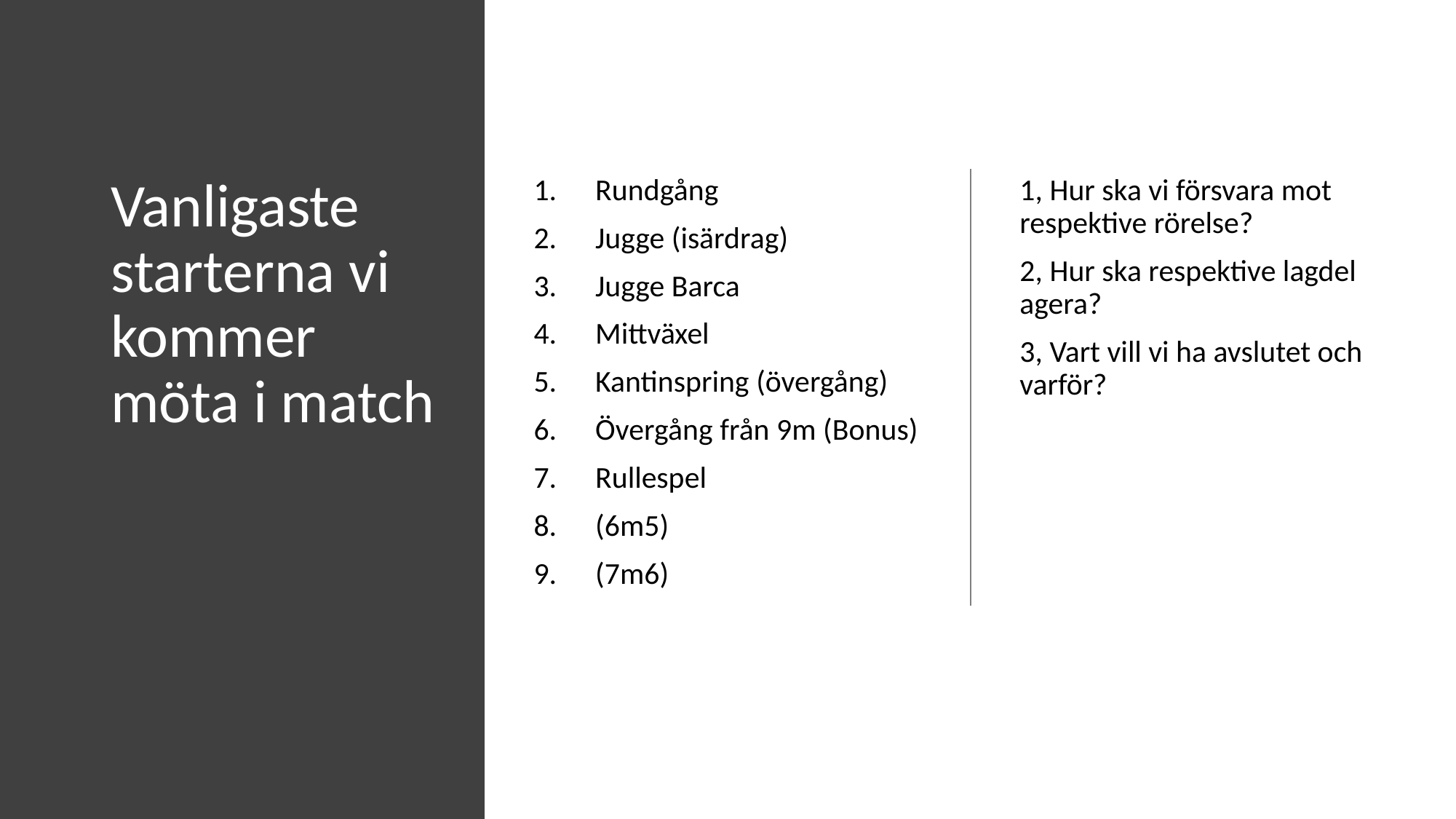

# Vanligaste starterna vi kommer möta i match
Rundgång
Jugge (isärdrag)
Jugge Barca
Mittväxel
Kantinspring (övergång)
Övergång från 9m (Bonus)
Rullespel
(6m5)
(7m6)

1, Hur ska vi försvara mot respektive rörelse?
2, Hur ska respektive lagdel agera?
3, Vart vill vi ha avslutet och varför?